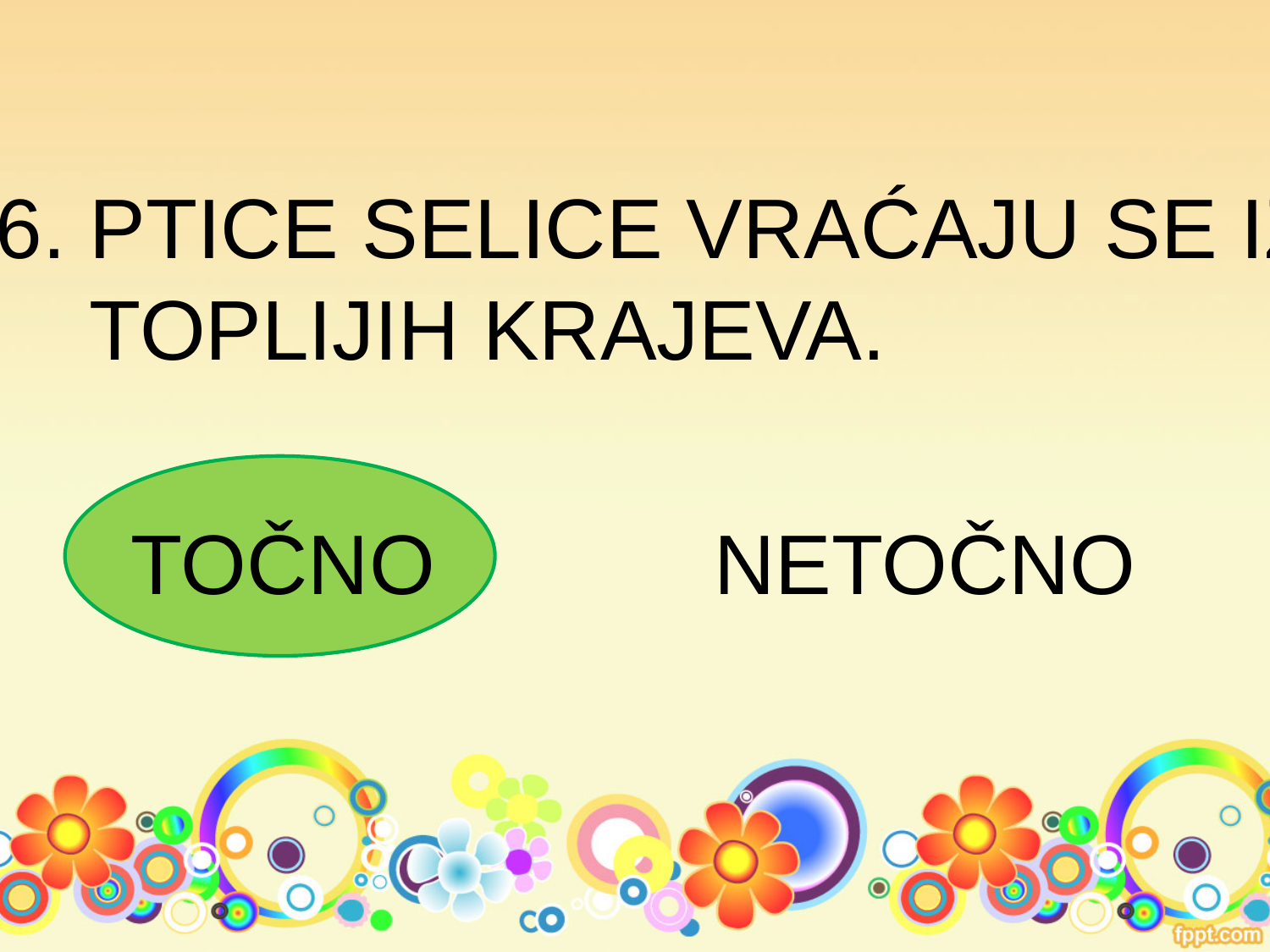

6. PTICE SELICE VRAĆAJU SE IZ
    TOPLIJIH KRAJEVA.

NETOČNO
TOČNO